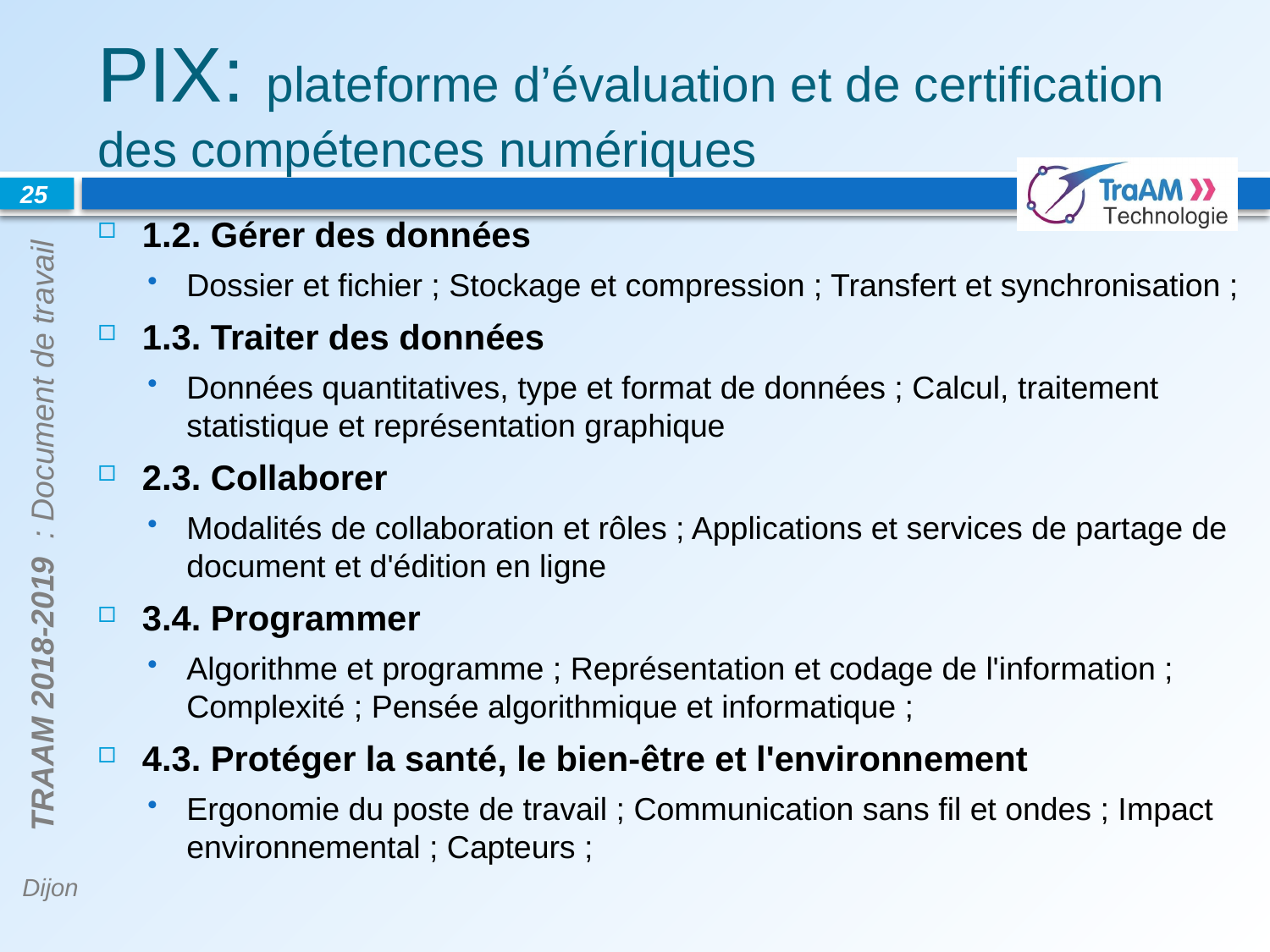

# PIX: plateforme d’évaluation et de certification des compétences numériques
25

1.2. Gérer des données
Dossier et fichier ; Stockage et compression ; Transfert et synchronisation ;
1.3. Traiter des données
Données quantitatives, type et format de données ; Calcul, traitement statistique et représentation graphique
2.3. Collaborer
Modalités de collaboration et rôles ; Applications et services de partage de document et d'édition en ligne
3.4. Programmer
Algorithme et programme ; Représentation et codage de l'information ; Complexité ; Pensée algorithmique et informatique ;
4.3. Protéger la santé, le bien-être et l'environnement
Ergonomie du poste de travail ; Communication sans fil et ondes ; Impact environnemental ; Capteurs ;